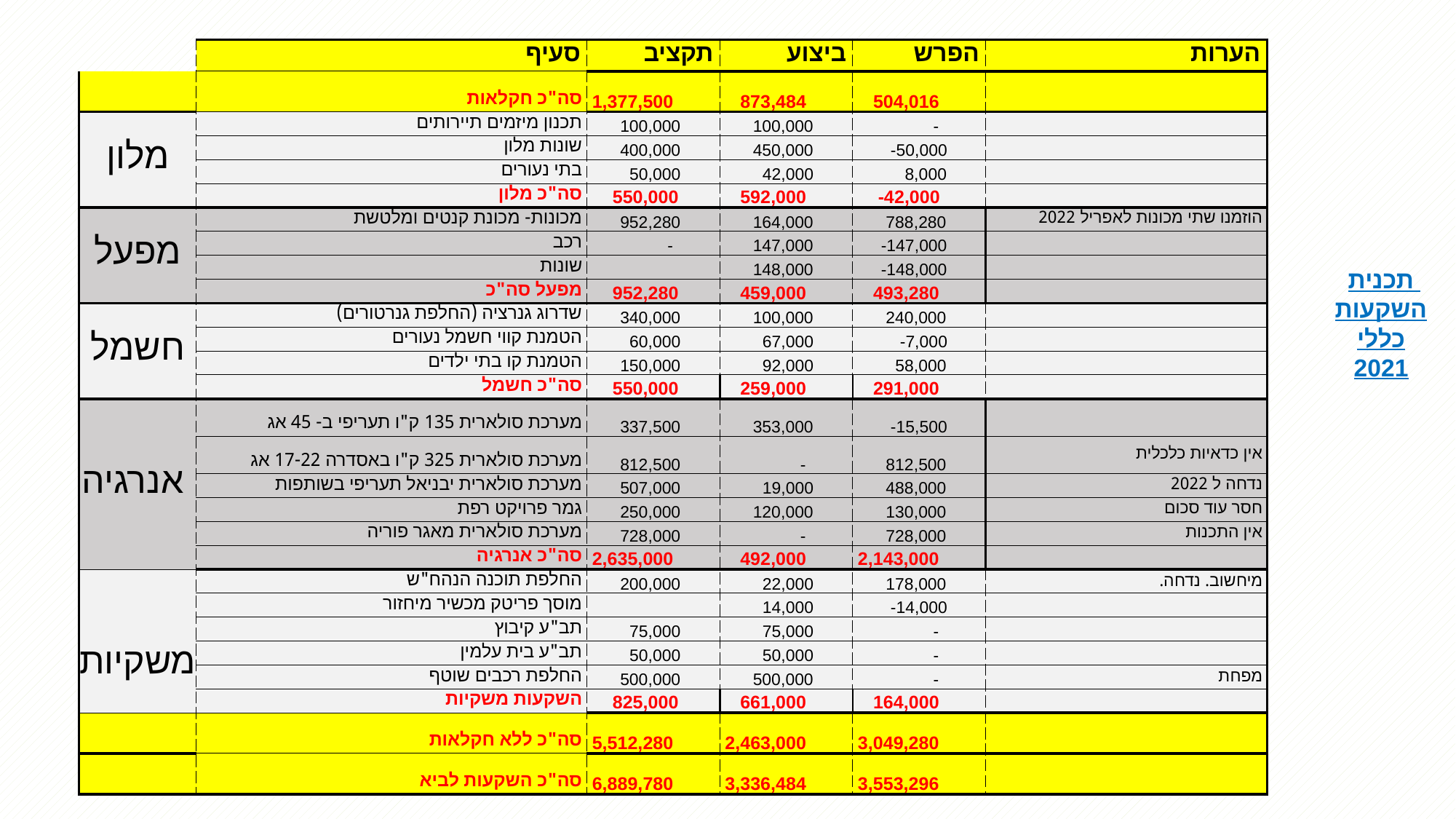

|  | סעיף | תקציב | ביצוע | הפרש | הערות |
| --- | --- | --- | --- | --- | --- |
|  | סה"כ חקלאות | 1,377,500 | 873,484 | 504,016 |  |
| מלון | תכנון מיזמים תיירותים | 100,000 | 100,000 | - |  |
|  | שונות מלון | 400,000 | 450,000 | -50,000 |  |
|  | בתי נעורים | 50,000 | 42,000 | 8,000 |  |
|  | סה"כ מלון | 550,000 | 592,000 | -42,000 |  |
| מפעל | מכונות- מכונת קנטים ומלטשת | 952,280 | 164,000 | 788,280 | הוזמנו שתי מכונות לאפריל 2022 |
|  | רכב | - | 147,000 | -147,000 |  |
|  | שונות |  | 148,000 | -148,000 |  |
|  | מפעל סה"כ | 952,280 | 459,000 | 493,280 |  |
| חשמל | שדרוג גנרציה (החלפת גנרטורים) | 340,000 | 100,000 | 240,000 |  |
|  | הטמנת קווי חשמל נעורים | 60,000 | 67,000 | -7,000 |  |
|  | הטמנת קו בתי ילדים | 150,000 | 92,000 | 58,000 |  |
|  | סה"כ חשמל | 550,000 | 259,000 | 291,000 |  |
| אנרגיה | מערכת סולארית 135 ק"ו תעריפי ב- 45 אג | 337,500 | 353,000 | -15,500 |  |
|  | מערכת סולארית 325 ק"ו באסדרה 17-22 אג | 812,500 | - | 812,500 | אין כדאיות כלכלית |
|  | מערכת סולארית יבניאל תעריפי בשותפות | 507,000 | 19,000 | 488,000 | נדחה ל 2022 |
|  | גמר פרויקט רפת | 250,000 | 120,000 | 130,000 | חסר עוד סכום |
|  | מערכת סולארית מאגר פוריה | 728,000 | - | 728,000 | אין התכנות |
|  | סה"כ אנרגיה | 2,635,000 | 492,000 | 2,143,000 |  |
| משקיות | החלפת תוכנה הנהח"ש | 200,000 | 22,000 | 178,000 | מיחשוב. נדחה. |
|  | מוסך פריטק מכשיר מיחזור |  | 14,000 | -14,000 |  |
|  | תב"ע קיבוץ | 75,000 | 75,000 | - |  |
|  | תב"ע בית עלמין | 50,000 | 50,000 | - |  |
|  | החלפת רכבים שוטף | 500,000 | 500,000 | - | מפחת |
|  | השקעות משקיות | 825,000 | 661,000 | 164,000 |  |
|  | סה"כ ללא חקלאות | 5,512,280 | 2,463,000 | 3,049,280 |  |
|  | סה"כ השקעות לביא | 6,889,780 | 3,336,484 | 3,553,296 |  |
תכנית השקעות
כללי
2021
9